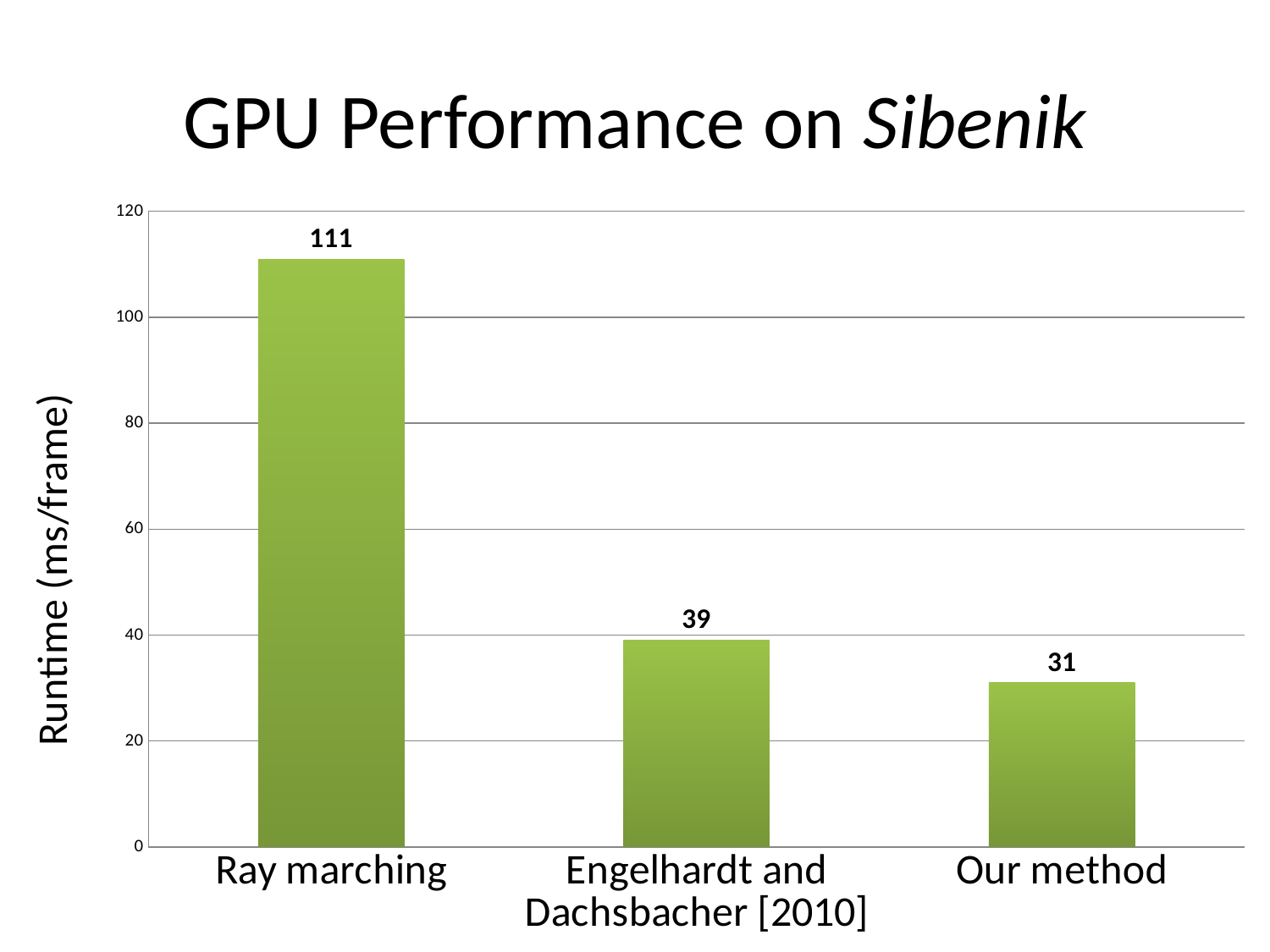

# GPU Performance on Sibenik

### Chart

| Category |  |
|---|---|
| Ray marching | 111.0 |
| Engelhardt and Dachsbacher [2010] | 39.0 |
| Our method | 31.0 |